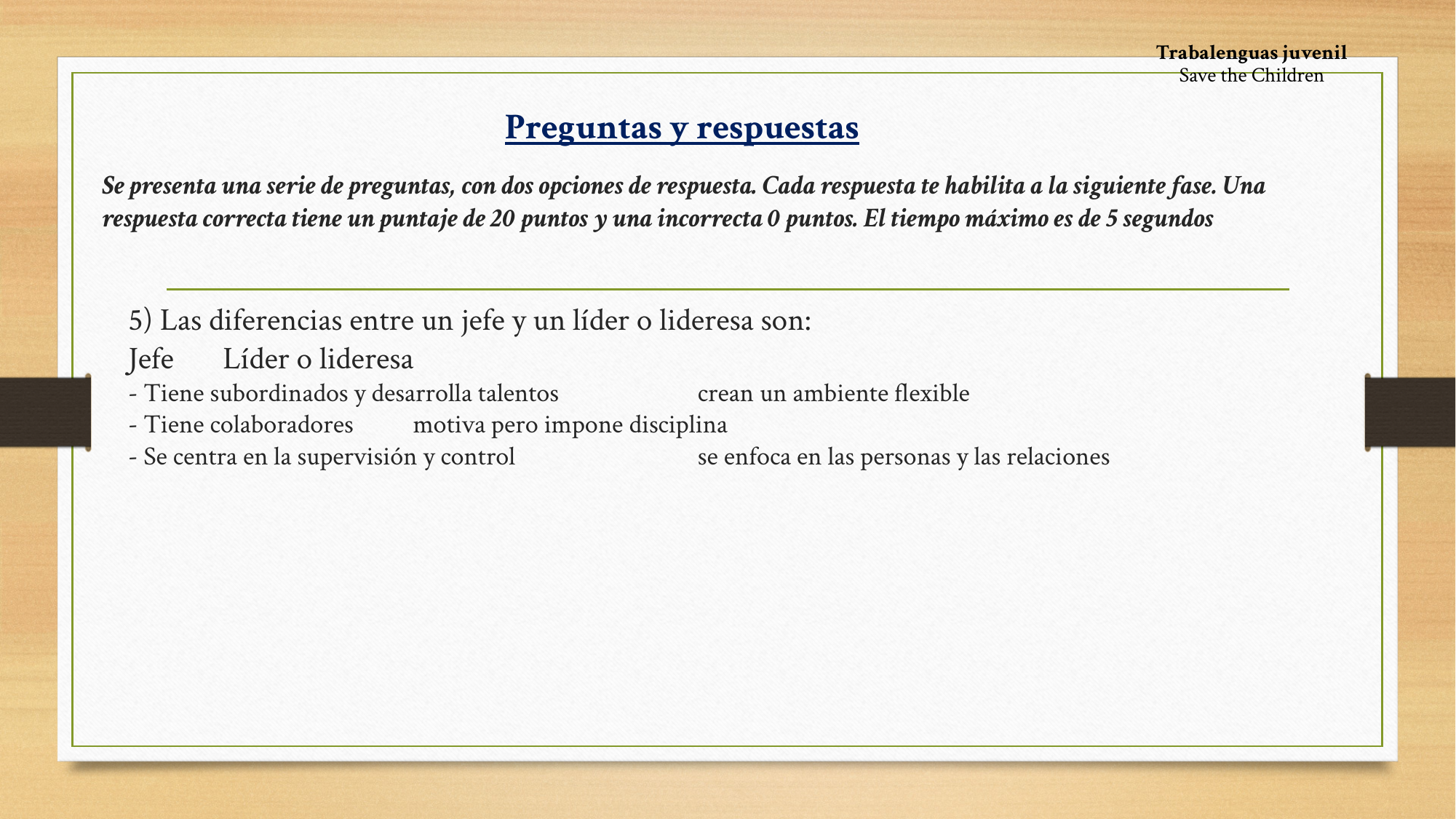

Trabalenguas juvenil
Save the Children
# Preguntas y respuestas
Se presenta una serie de preguntas, con dos opciones de respuesta. Cada respuesta te habilita a la siguiente fase. Una respuesta correcta tiene un puntaje de 20 puntos y una incorrecta 0 puntos. El tiempo máximo es de 5 segundos
5) Las diferencias entre un jefe y un líder o lideresa son:
Jefe 										Líder o lideresa
- Tiene subordinados y desarrolla talentos			crean un ambiente flexible
- Tiene colaboradores 							motiva pero impone disciplina
- Se centra en la supervisión y control			se enfoca en las personas y las relaciones